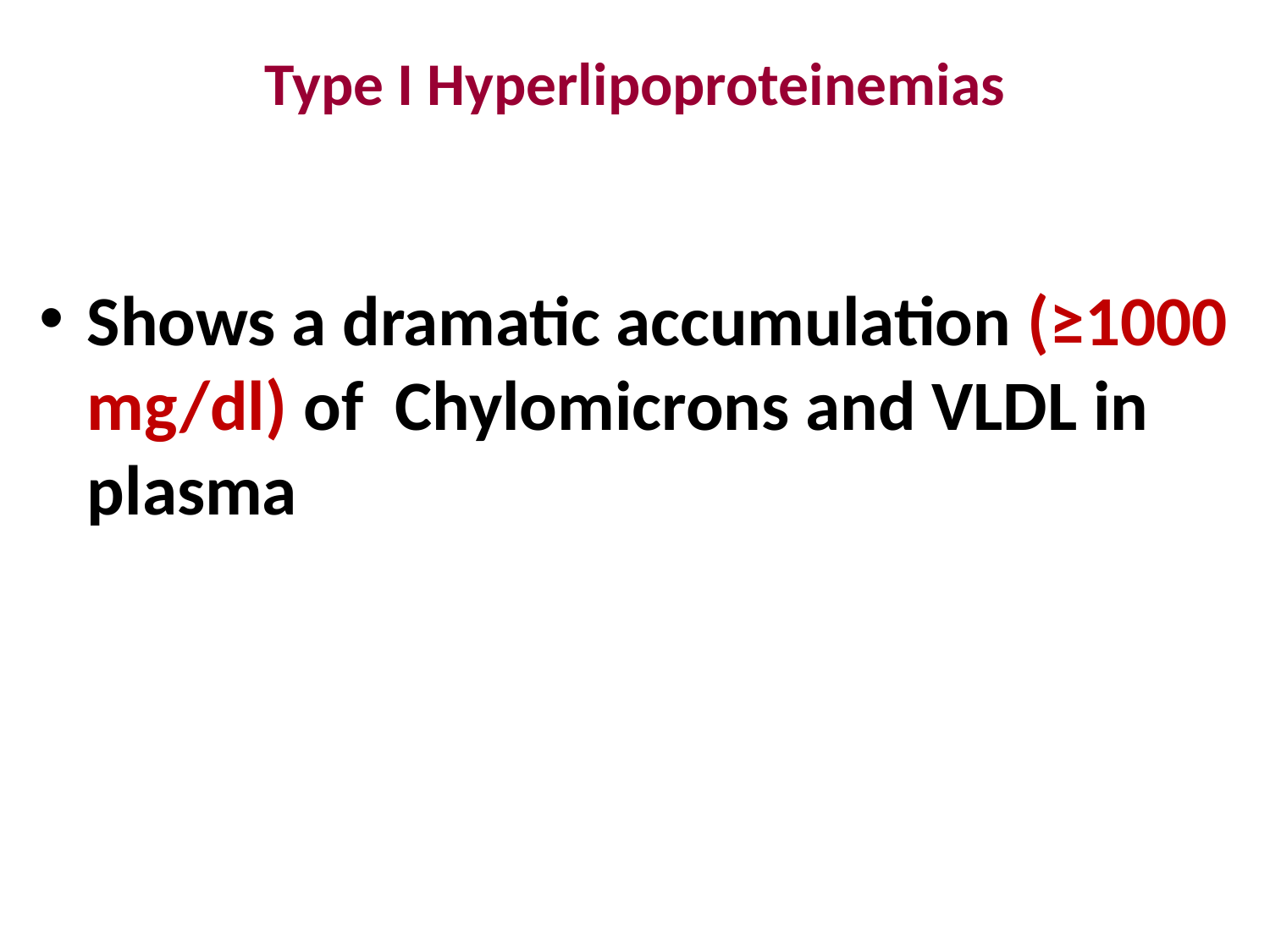

# Type I Hyperlipoproteinemias
Shows a dramatic accumulation (≥1000 mg/dl) of  Chylomicrons and VLDL in plasma